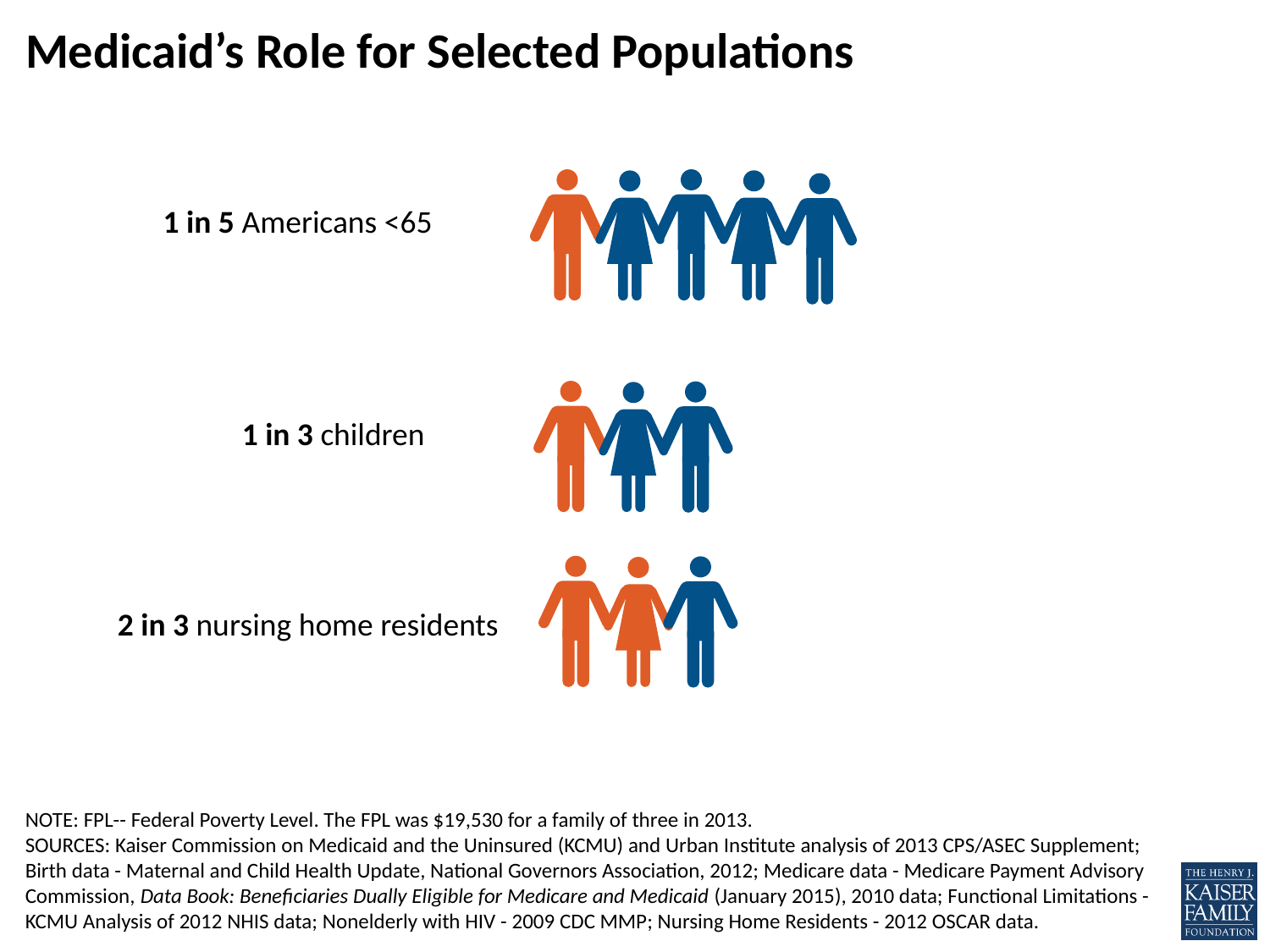

# Medicaid’s Role for Selected Populations

1 in 5 Americans <65

1 in 3 children

2 in 3 nursing home residents
NOTE: FPL-- Federal Poverty Level. The FPL was $19,530 for a family of three in 2013.
SOURCES: Kaiser Commission on Medicaid and the Uninsured (KCMU) and Urban Institute analysis of 2013 CPS/ASEC Supplement; Birth data - Maternal and Child Health Update, National Governors Association, 2012; Medicare data - Medicare Payment Advisory Commission, Data Book: Beneficiaries Dually Eligible for Medicare and Medicaid (January 2015), 2010 data; Functional Limitations - KCMU Analysis of 2012 NHIS data; Nonelderly with HIV - 2009 CDC MMP; Nursing Home Residents - 2012 OSCAR data.